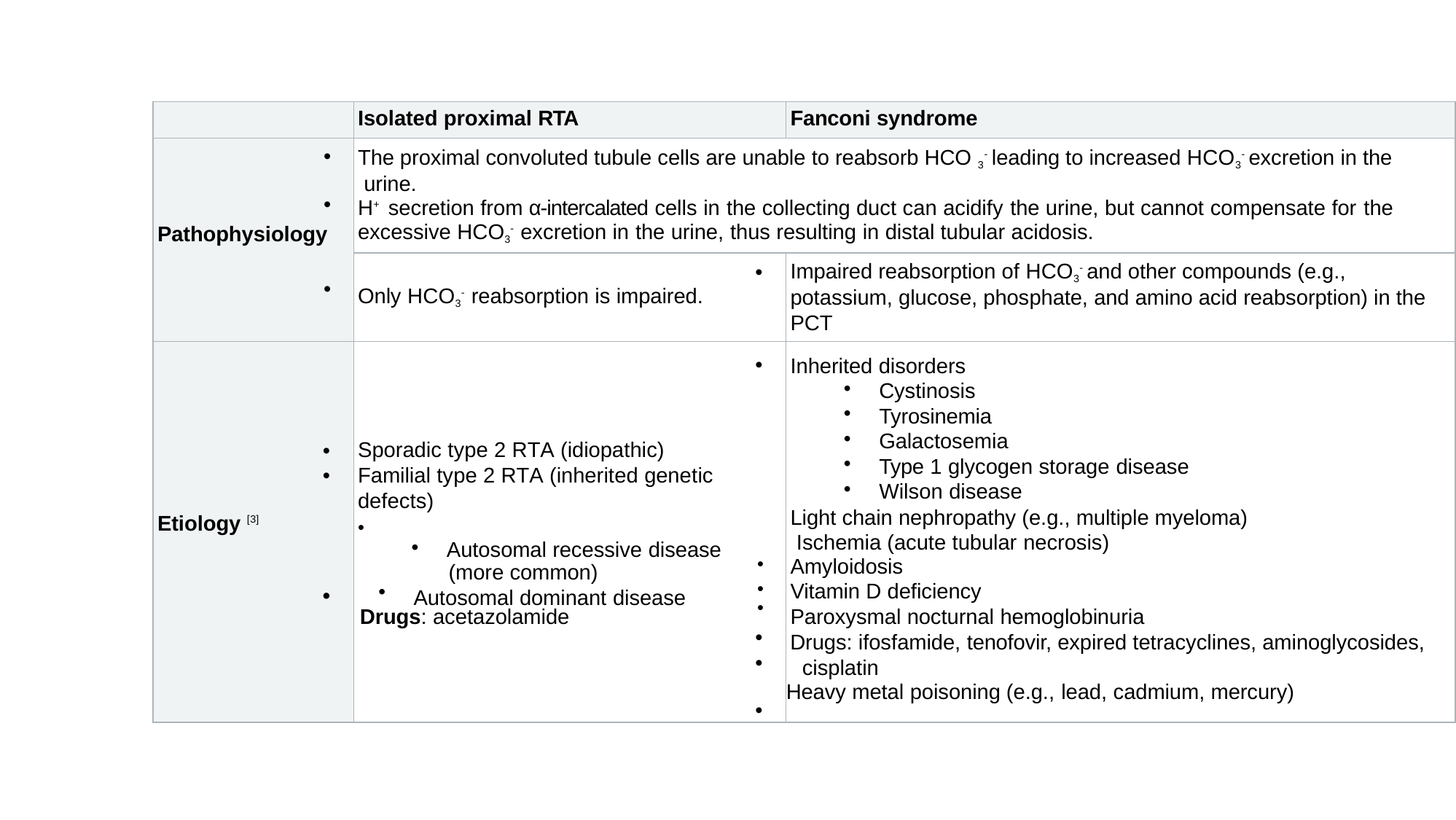

|  | Isolated proximal RTA | Fanconi syndrome |
| --- | --- | --- |
| • • Pathophysiology • | The proximal convoluted tubule cells are unable to reabsorb HCO 3- leading to increased HCO3- excretion in the urine. H+ secretion from α-intercalated cells in the collecting duct can acidify the urine, but cannot compensate for the excessive HCO3- excretion in the urine, thus resulting in distal tubular acidosis. |  |
|  | • Only HCO3- reabsorption is impaired. | Impaired reabsorption of HCO3- and other compounds (e.g., potassium, glucose, phosphate, and amino acid reabsorption) in the PCT |
| • • Etiology [3] • | • Sporadic type 2 RTA (idiopathic) Familial type 2 RTA (inherited genetic defects) • Autosomal recessive disease (more common) • Autosomal dominant disease • Drugs: acetazolamide • • • • | Inherited disorders Cystinosis Tyrosinemia Galactosemia Type 1 glycogen storage disease Wilson disease Light chain nephropathy (e.g., multiple myeloma) Ischemia (acute tubular necrosis) Amyloidosis Vitamin D deficiency Paroxysmal nocturnal hemoglobinuria Drugs: ifosfamide, tenofovir, expired tetracyclines, aminoglycosides, cisplatin Heavy metal poisoning (e.g., lead, cadmium, mercury) |